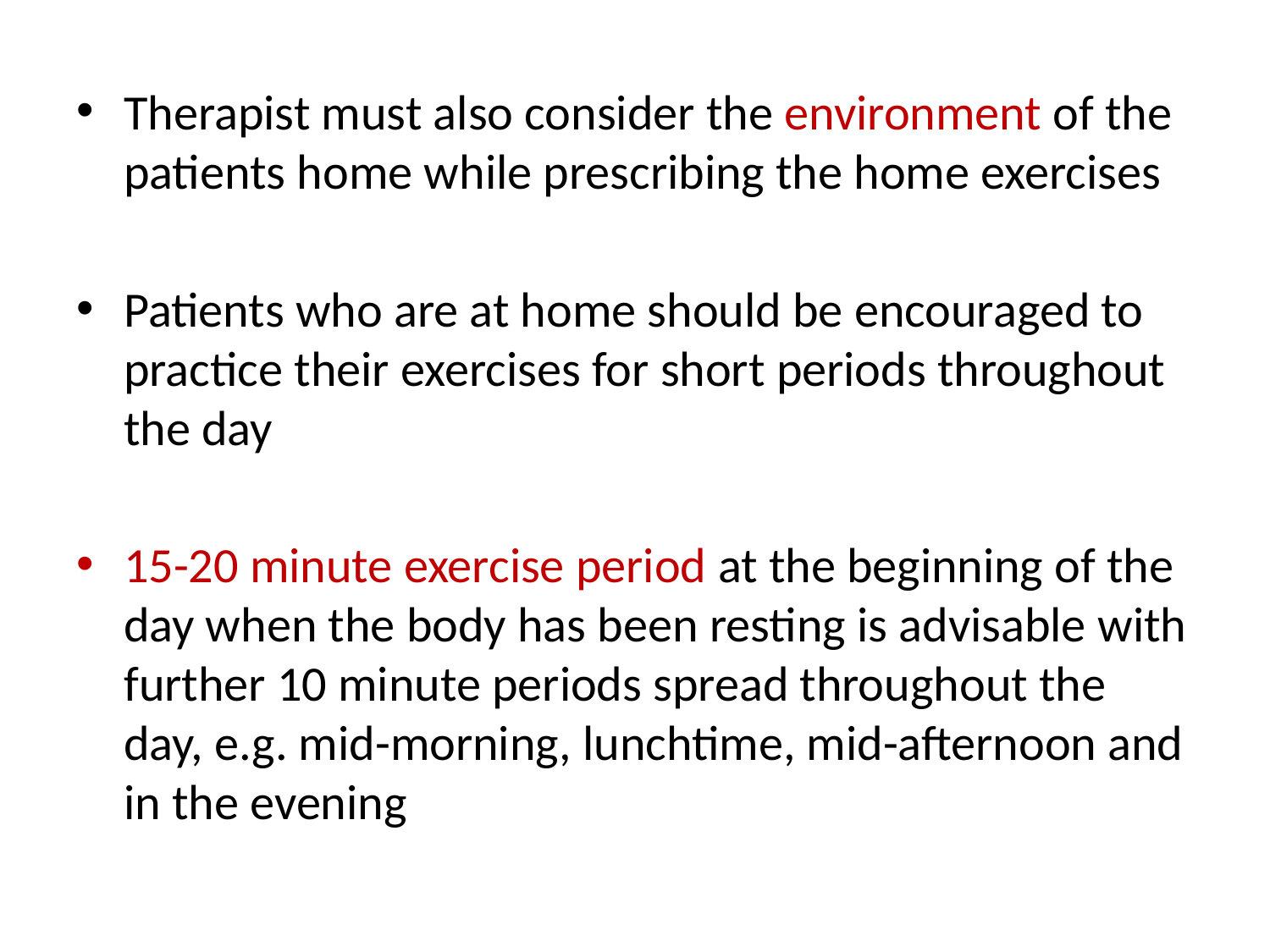

Therapist must also consider the environment of the patients home while prescribing the home exercises

Patients who are at home should be encouraged to practice their exercises for short periods throughout the day

15-20 minute exercise period at the beginning of the day when the body has been resting is advisable with further 10 minute periods spread throughout the day, e.g. mid-morning, lunchtime, mid-afternoon and in the evening